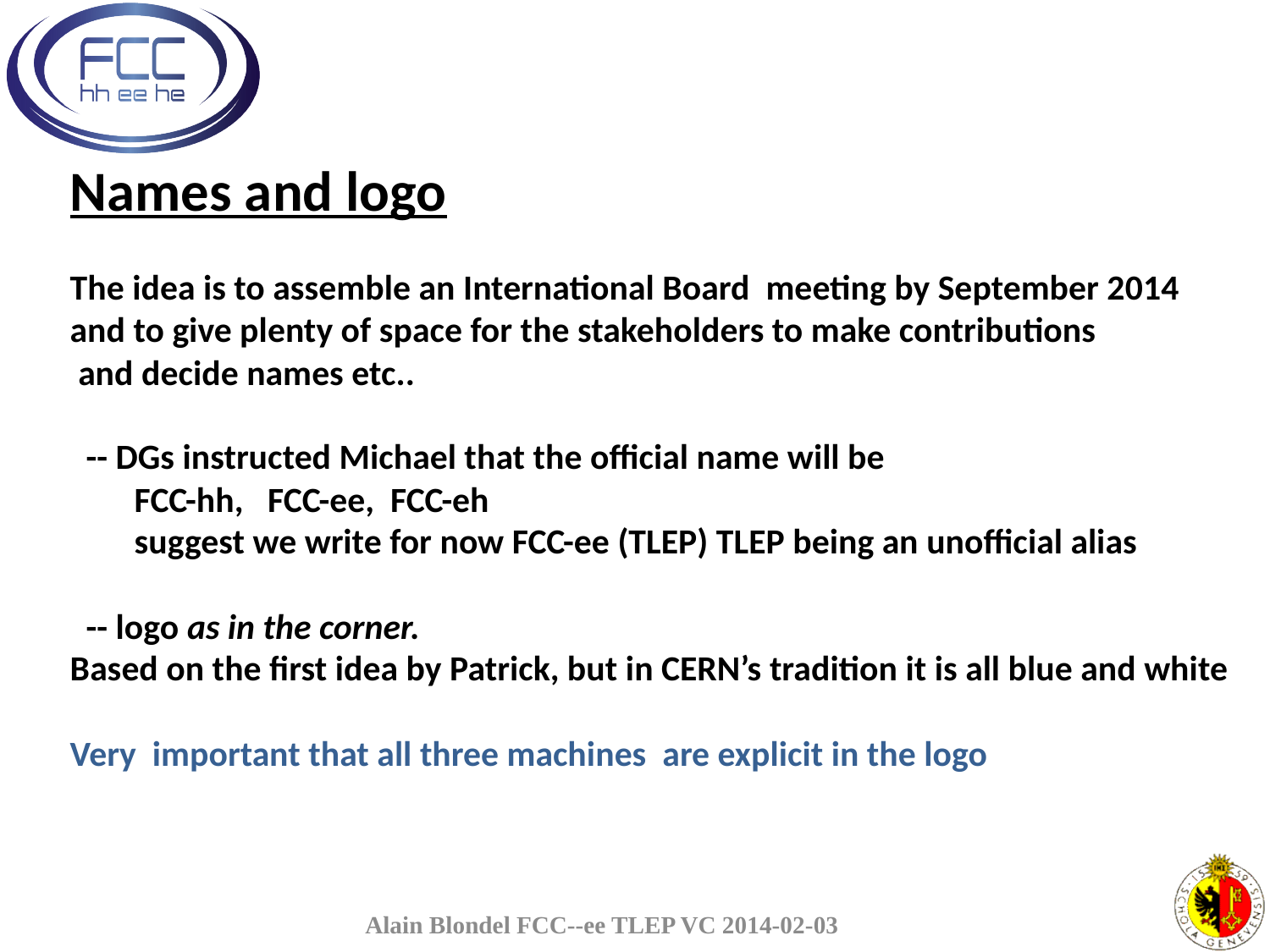

Names and logo

The idea is to assemble an International Board  meeting by September 2014
and to give plenty of space for the stakeholders to make contributions
 and decide names etc..

  -- DGs instructed Michael that the official name will be
        FCC-hh,   FCC-ee,  FCC-eh
        suggest we write for now FCC-ee (TLEP) TLEP being an unofficial alias

  -- logo as in the corner.
Based on the first idea by Patrick, but in CERN’s tradition it is all blue and white

Very  important that all three machines  are explicit in the logo